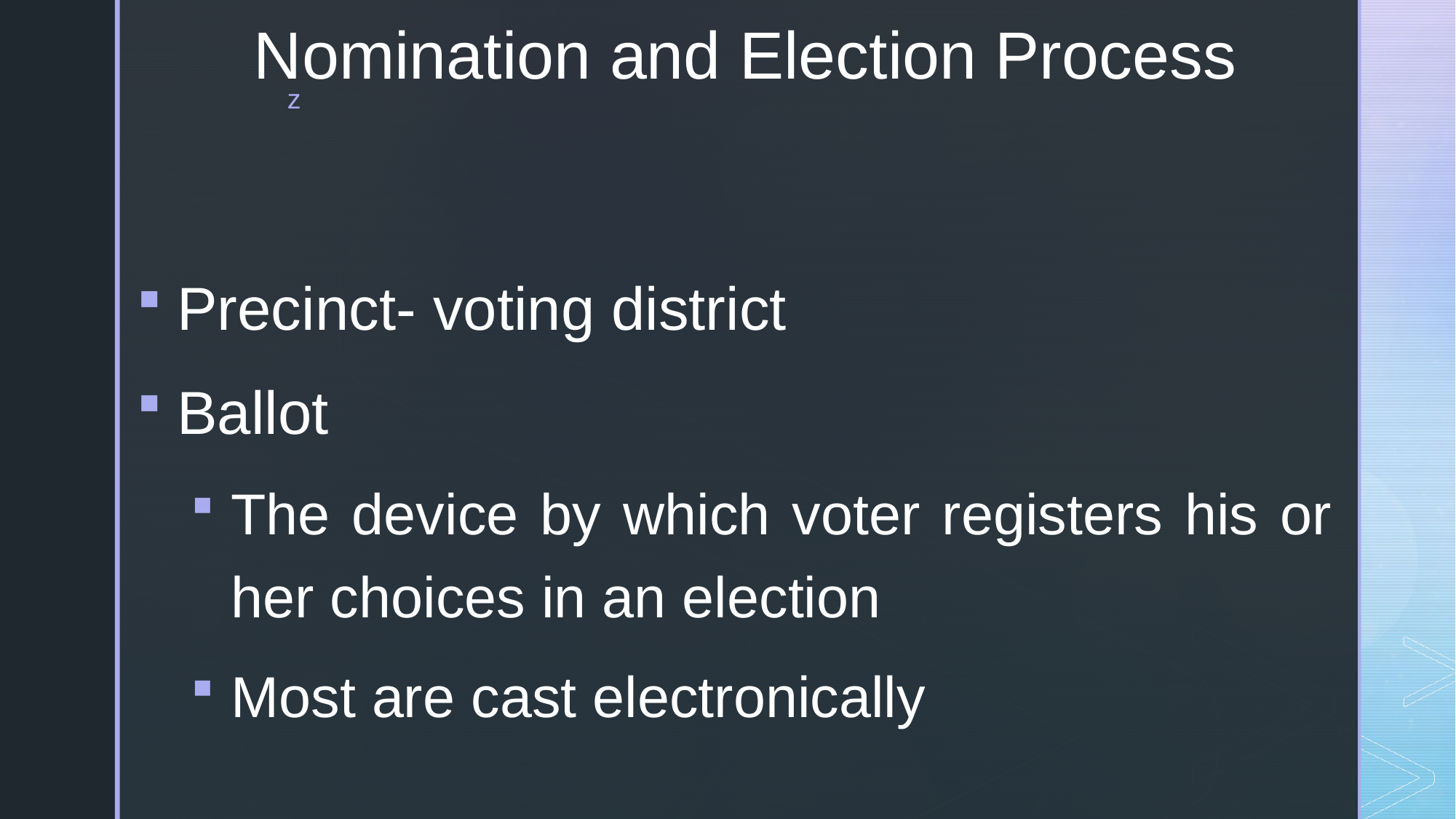

# Nomination and Election Process
Precinct- voting district
Ballot
The device by which voter registers his or her choices in an election
Most are cast electronically